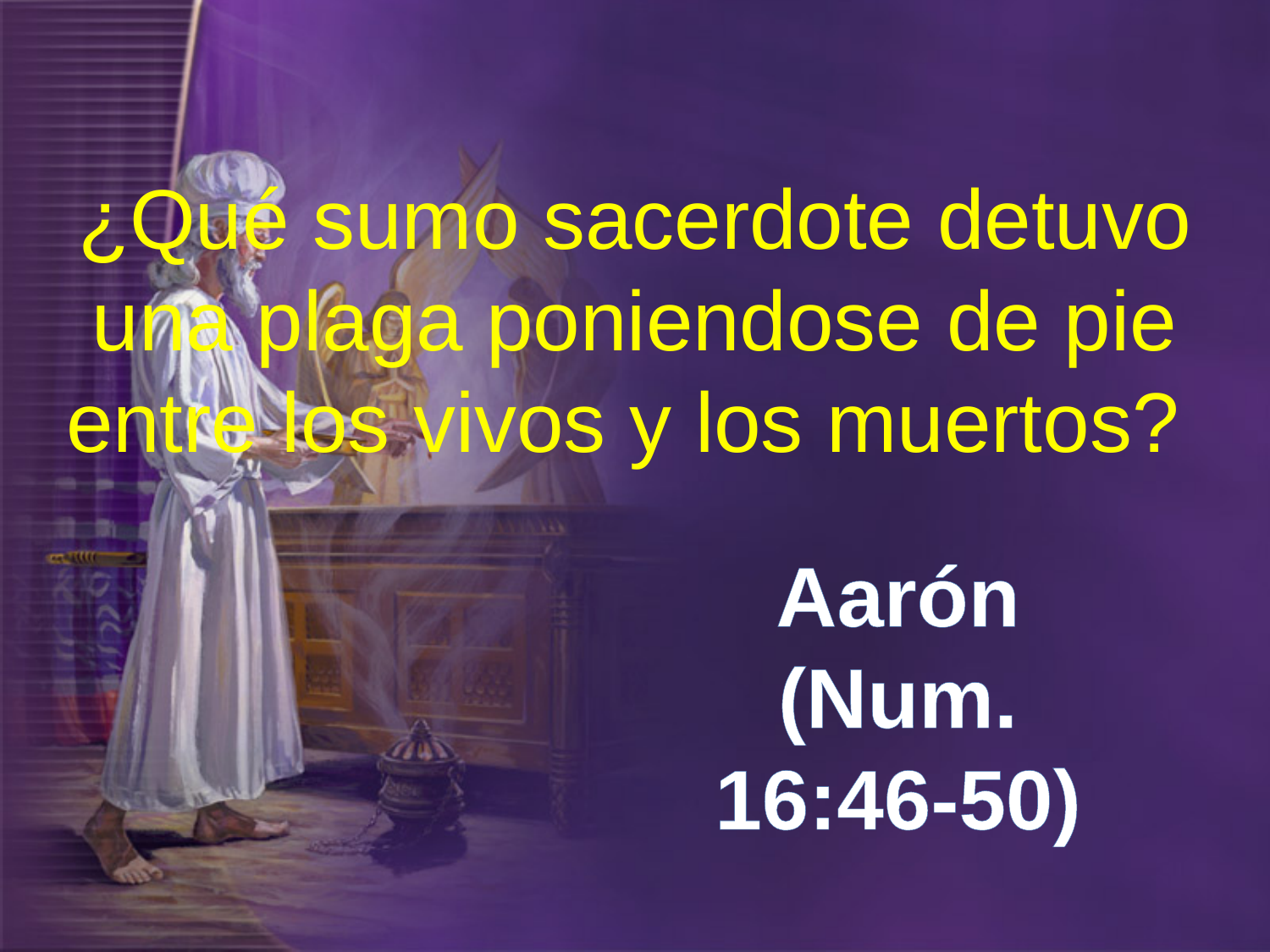

¿Qué sumo sacerdote detuvo una plaga poniendose de pie entre los vivos y los muertos?
Aarón
(Num. 16:46-50)